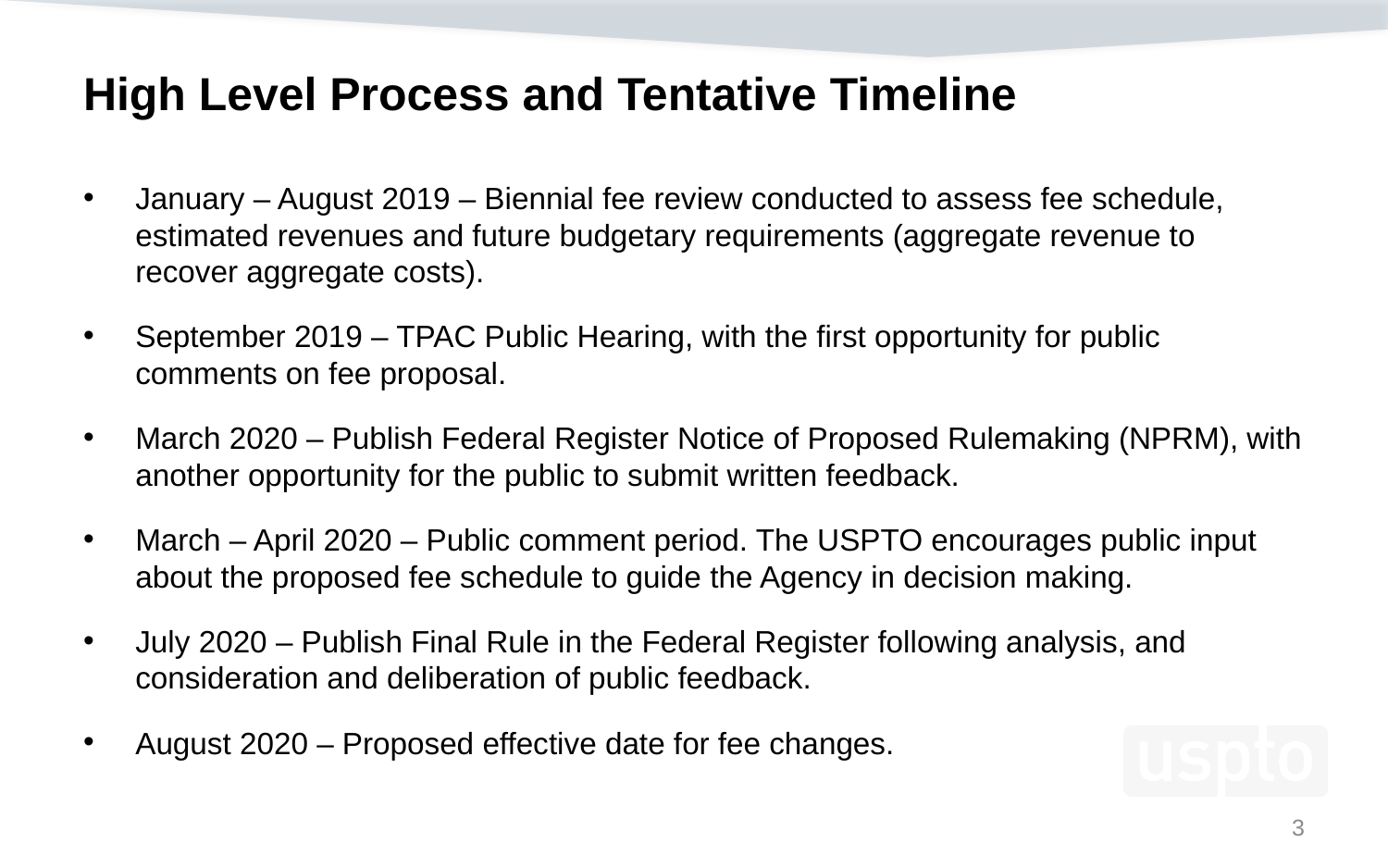

# High Level Process and Tentative Timeline

January – August 2019 – Biennial fee review conducted to assess fee schedule, estimated revenues and future budgetary requirements (aggregate revenue to recover aggregate costs).

September 2019 – TPAC Public Hearing, with the first opportunity for public comments on fee proposal.

March 2020 – Publish Federal Register Notice of Proposed Rulemaking (NPRM), with another opportunity for the public to submit written feedback.

March – April 2020 – Public comment period. The USPTO encourages public input about the proposed fee schedule to guide the Agency in decision making.

July 2020 – Publish Final Rule in the Federal Register following analysis, and consideration and deliberation of public feedback.

August 2020 – Proposed effective date for fee changes.
3